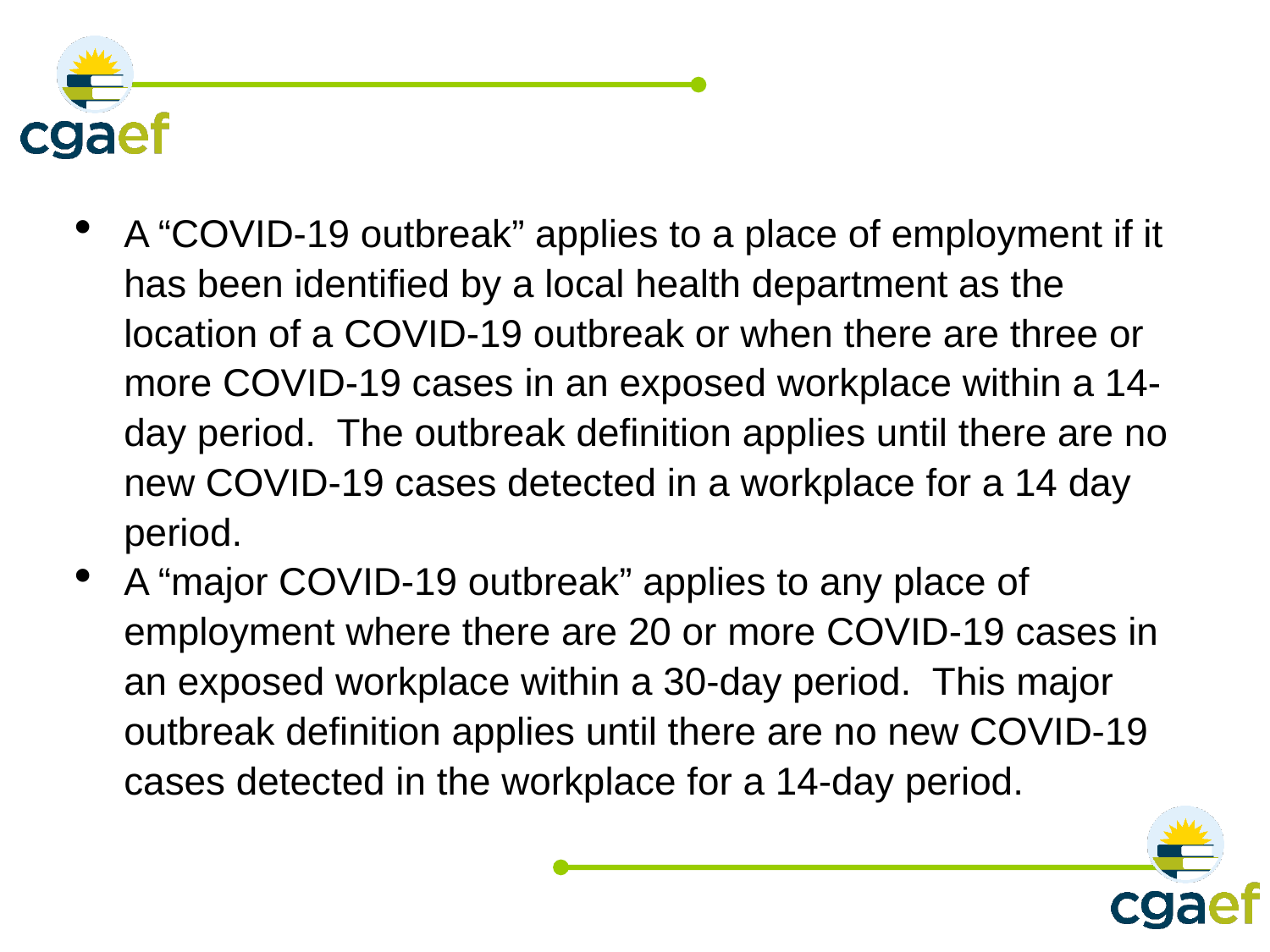

#
A “COVID-19 outbreak” applies to a place of employment if it has been identified by a local health department as the location of a COVID-19 outbreak or when there are three or more COVID-19 cases in an exposed workplace within a 14-day period.  The outbreak definition applies until there are no new COVID-19 cases detected in a workplace for a 14 day period.
A “major COVID-19 outbreak” applies to any place of employment where there are 20 or more COVID-19 cases in an exposed workplace within a 30-day period.  This major outbreak definition applies until there are no new COVID-19 cases detected in the workplace for a 14-day period.